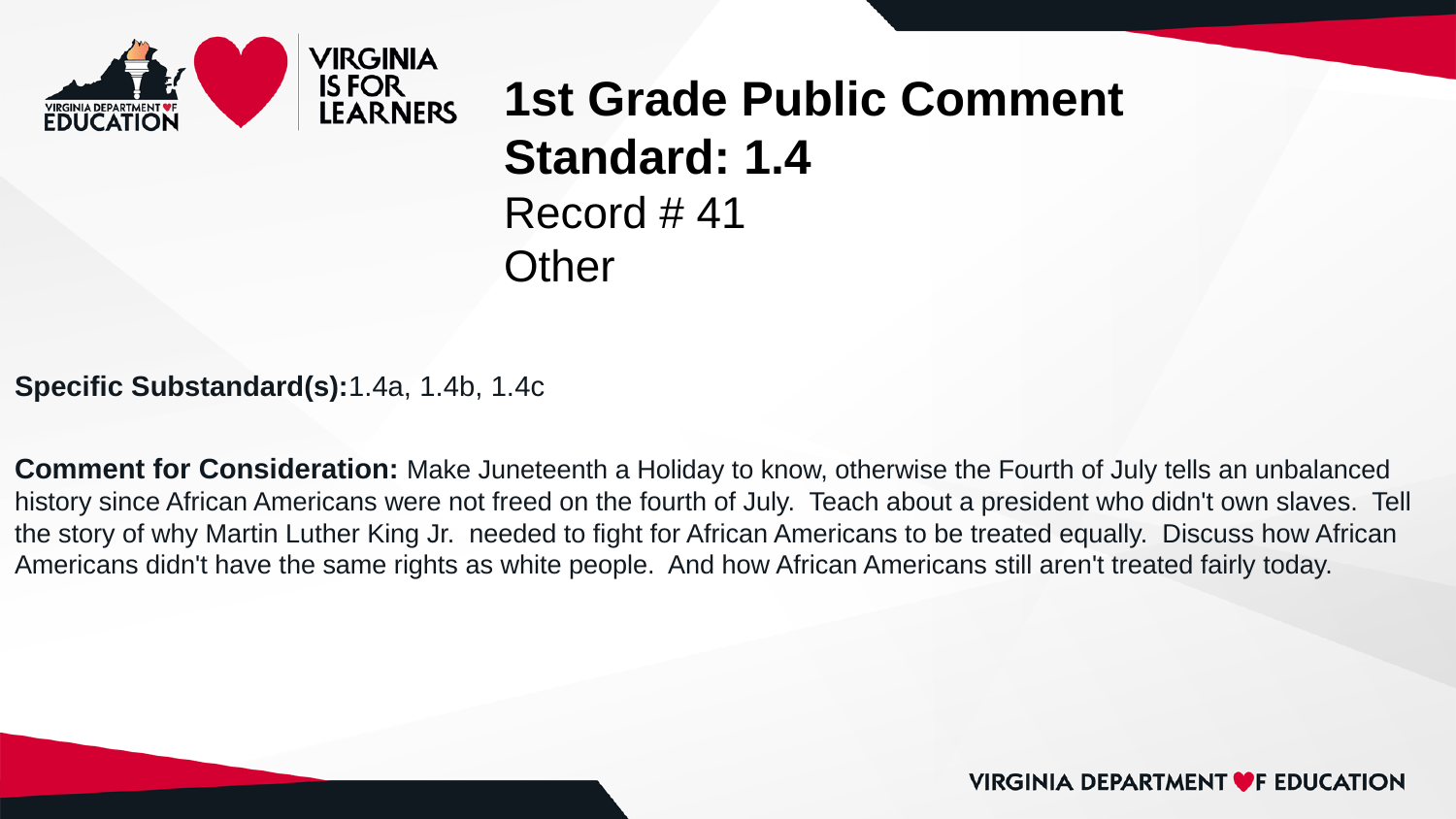

# 1st Grade Public Comment
Standard: 1.4
Record # 41
Other

Specific Substandard(s):1.4a, 1.4b, 1.4c

Comment for Consideration: Make Juneteenth a Holiday to know, otherwise the Fourth of July tells an unbalanced history since African Americans were not freed on the fourth of July.  Teach about a president who didn't own slaves.  Tell the story of why Martin Luther King Jr.  needed to fight for African Americans to be treated equally.  Discuss how African Americans didn't have the same rights as white people.  And how African Americans still aren't treated fairly today.